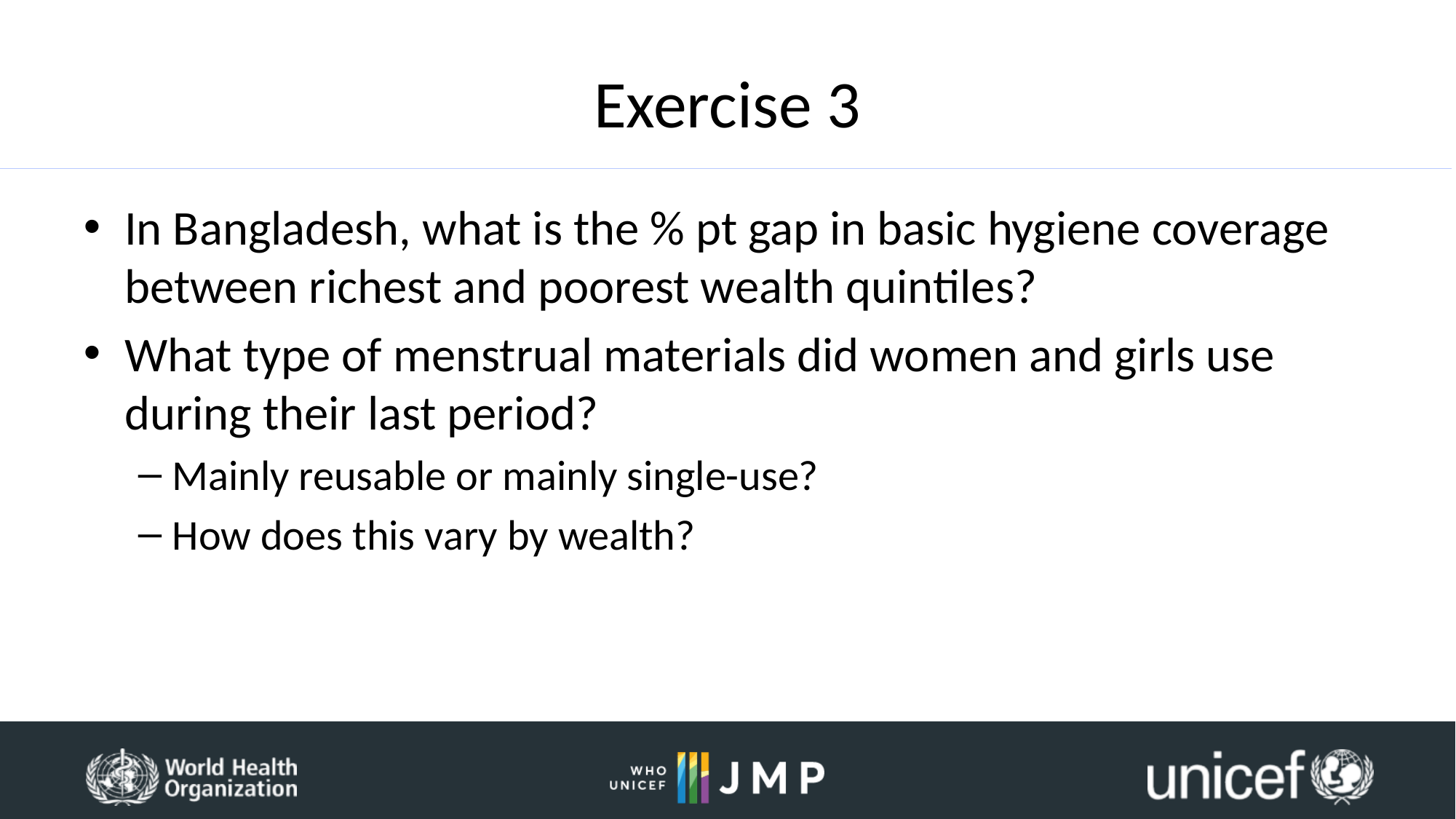

# Exercise 3
In Bangladesh, what is the % pt gap in basic hygiene coverage between richest and poorest wealth quintiles?
What type of menstrual materials did women and girls use during their last period?
Mainly reusable or mainly single-use?
How does this vary by wealth?